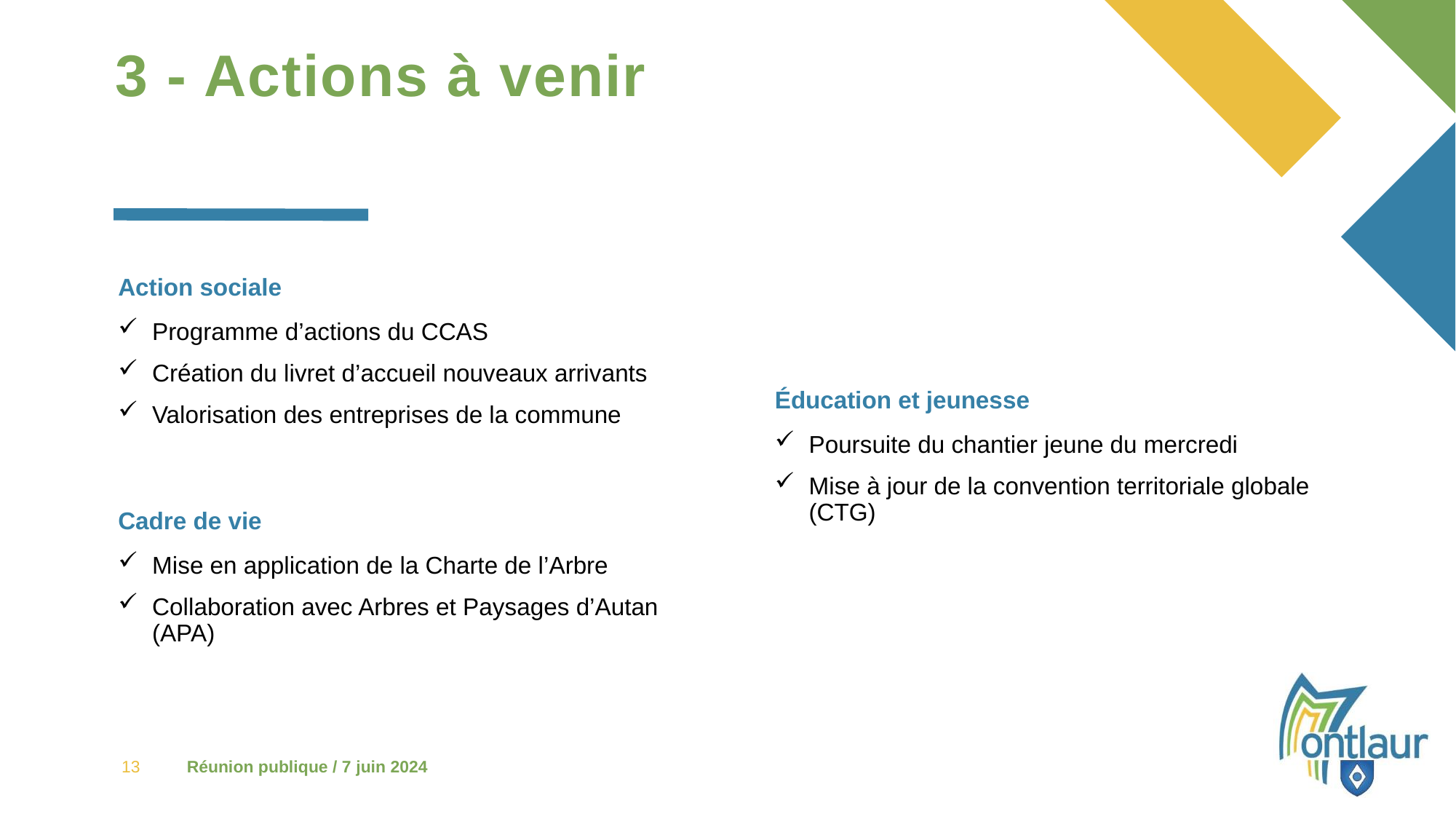

# 3 - Actions à venir
Action sociale
Programme d’actions du CCAS
Création du livret d’accueil nouveaux arrivants
Valorisation des entreprises de la commune
Éducation et jeunesse
Poursuite du chantier jeune du mercredi
Mise à jour de la convention territoriale globale (CTG)
Cadre de vie
Mise en application de la Charte de l’Arbre
Collaboration avec Arbres et Paysages d’Autan (APA)
13
Réunion publique / 7 juin 2024